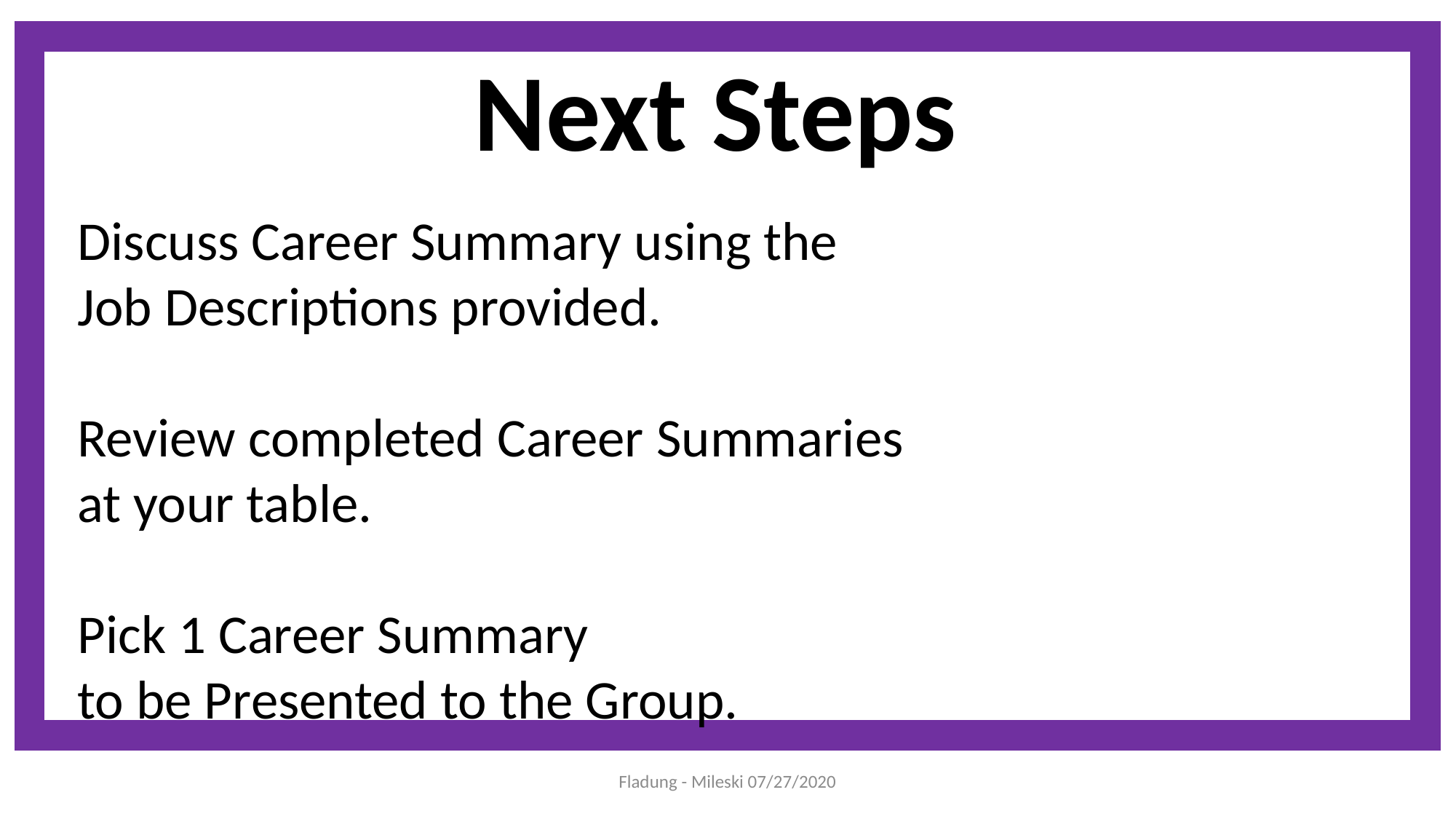

Next Steps

   Discuss Career Summary using the
   Job Descriptions provided.

   Review completed Career Summaries
   at your table.

   Pick 1 Career Summary
   to be Presented to the Group.
Fladung - Mileski 07/27/2020